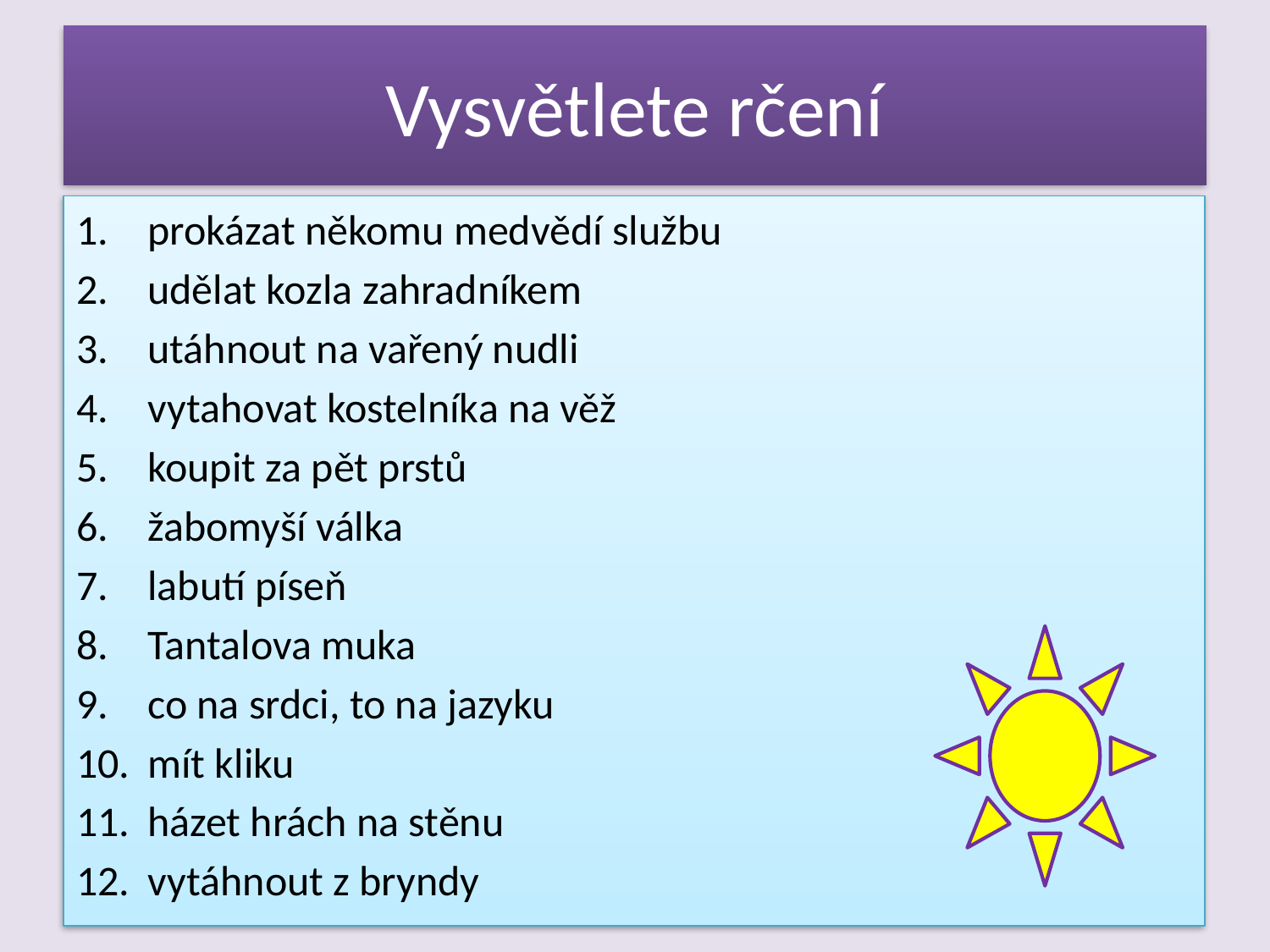

# Vysvětlete rčení
prokázat někomu medvědí službu
udělat kozla zahradníkem
utáhnout na vařený nudli
vytahovat kostelníka na věž
koupit za pět prstů
žabomyší válka
labutí píseň
Tantalova muka
co na srdci, to na jazyku
mít kliku
házet hrách na stěnu
vytáhnout z bryndy